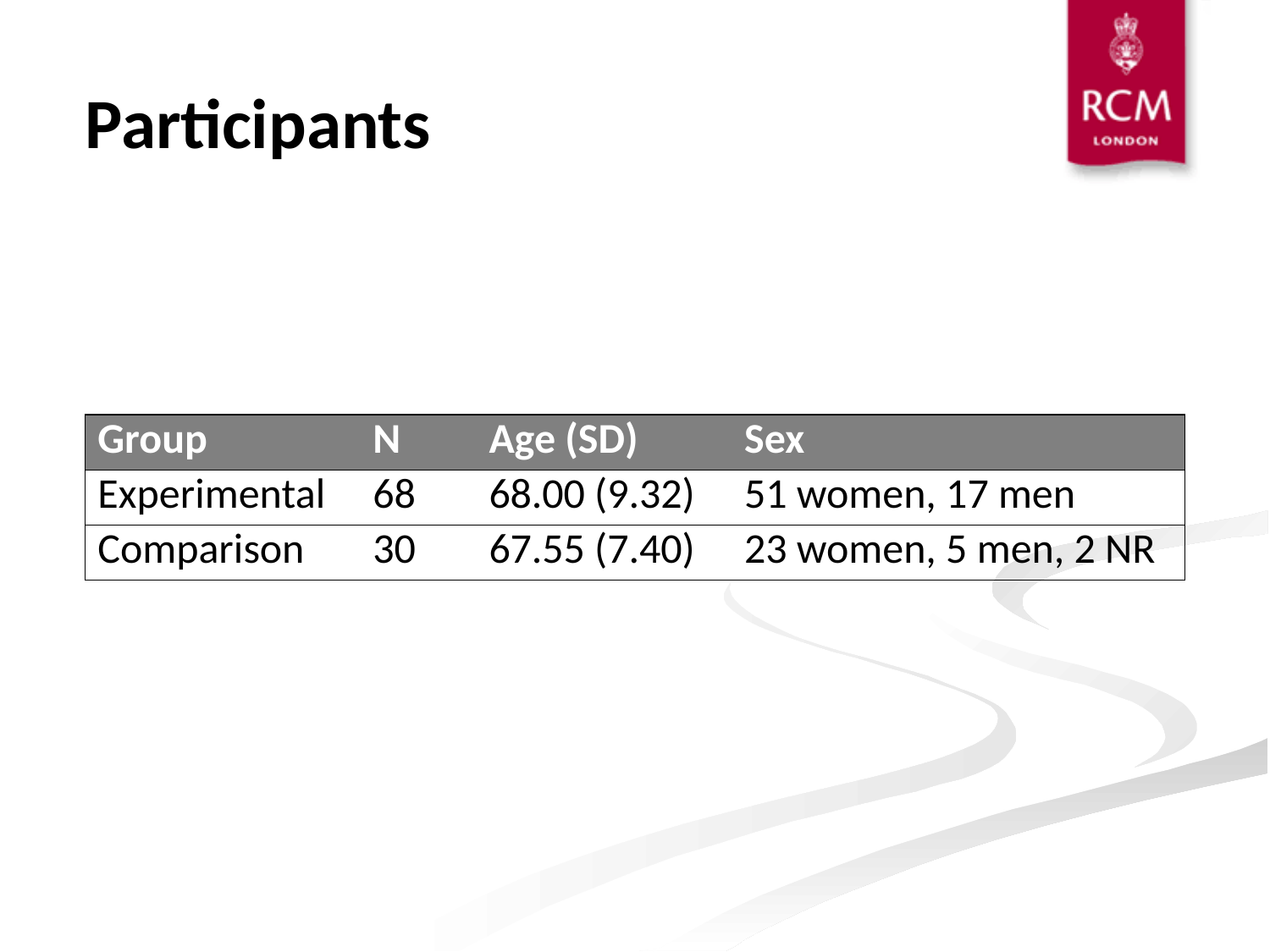

# Participants
| Group | N | Age (SD) | Sex |
| --- | --- | --- | --- |
| Experimental | 68 | 68.00 (9.32) | 51 women, 17 men |
| Comparison | 30 | 67.55 (7.40) | 23 women, 5 men, 2 NR |